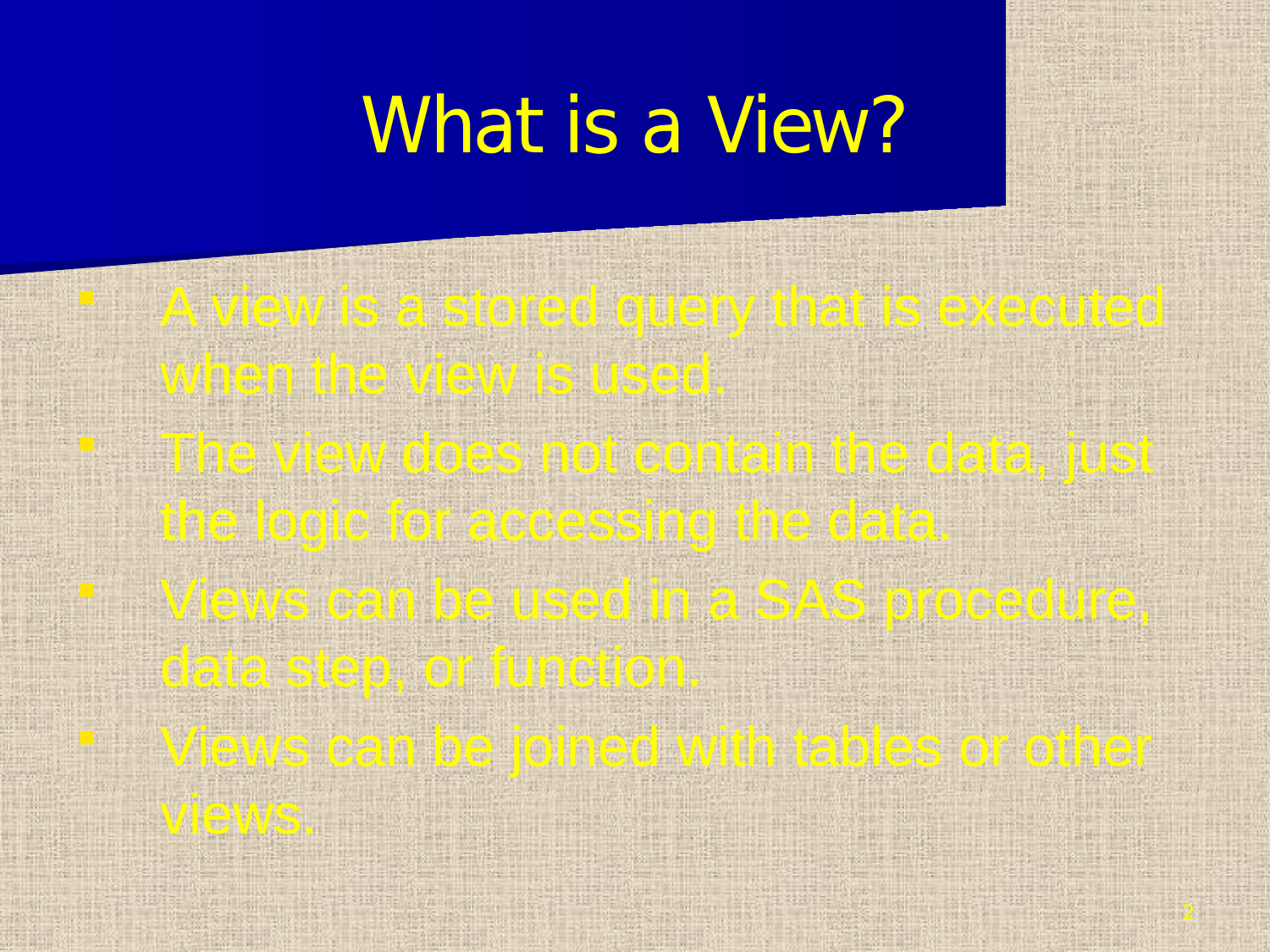

# What is a View?

A view is a stored query that is executed when the view is used.
The view does not contain the data, just the logic for accessing the data.
Views can be used in a SAS procedure, data step, or function.
Views can be joined with tables or other views.

2